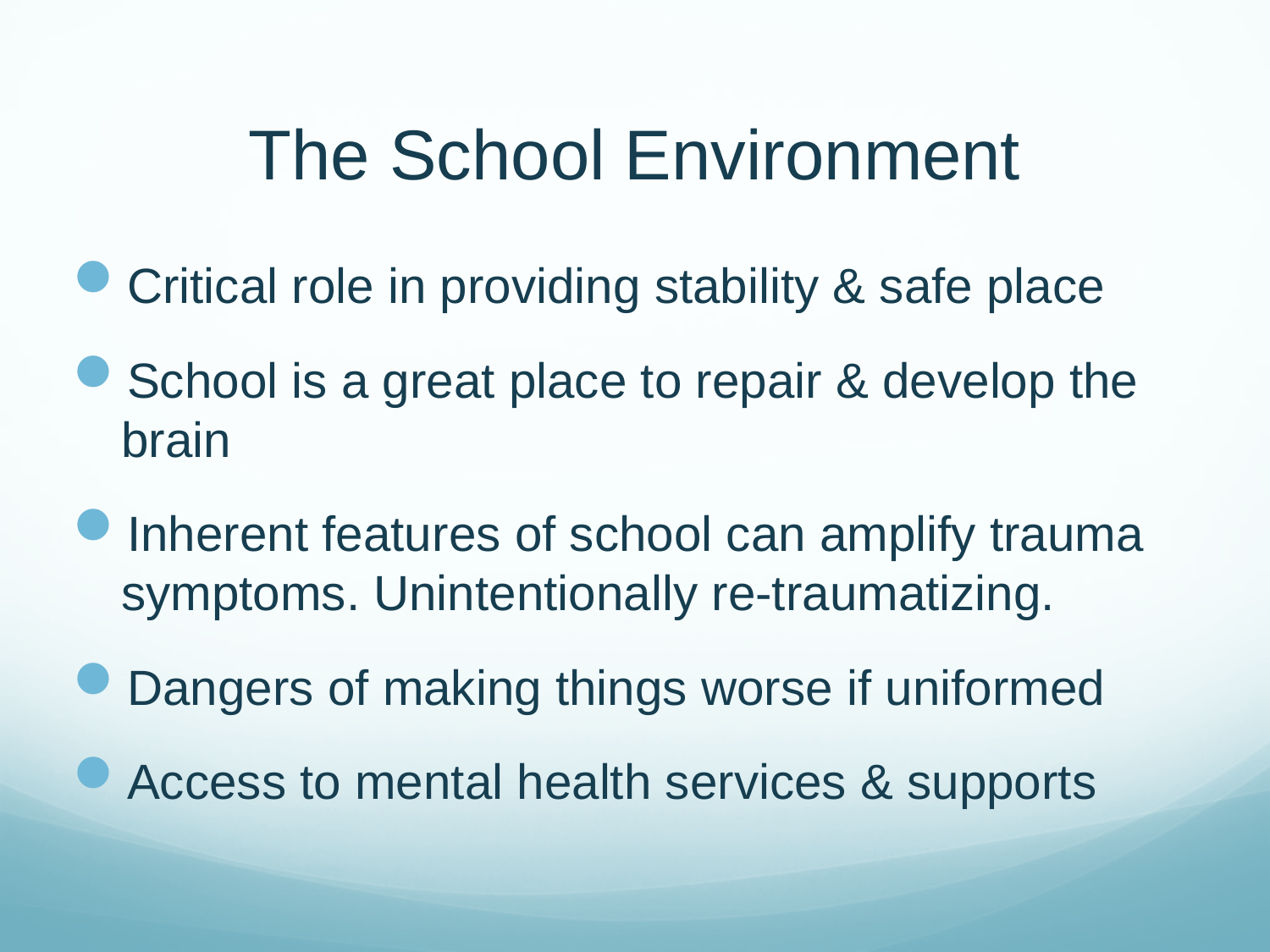

# The School Environment
Critical role in providing stability & safe place
School is a great place to repair & develop the brain
Inherent features of school can amplify trauma symptoms. Unintentionally re-traumatizing.
Dangers of making things worse if uniformed
Access to mental health services & supports